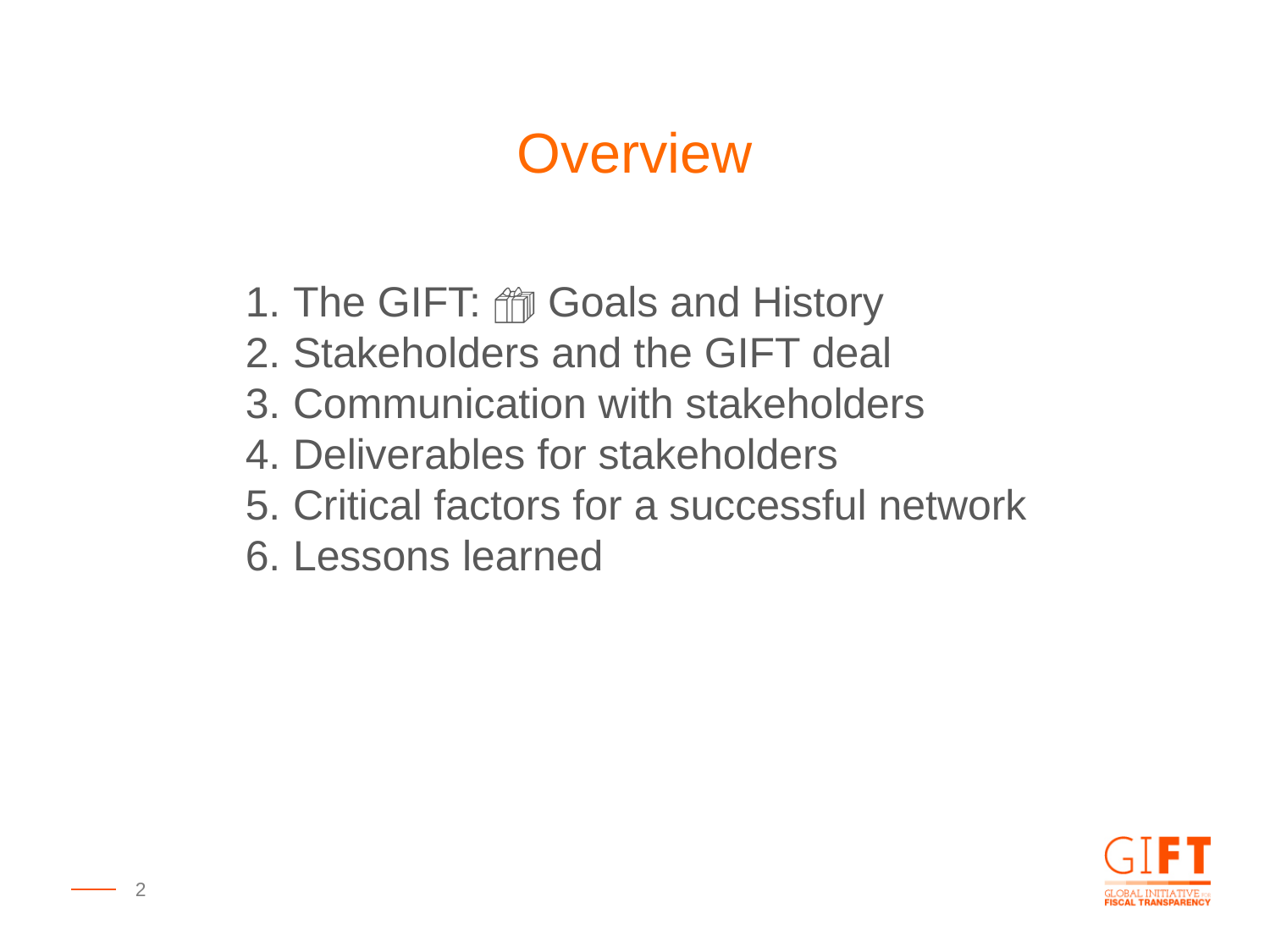

Overview

The GIFT: 🎁 Goals and History
Stakeholders and the GIFT deal
Communication with stakeholders
Deliverables for stakeholders
Critical factors for a successful network
Lessons learned

2